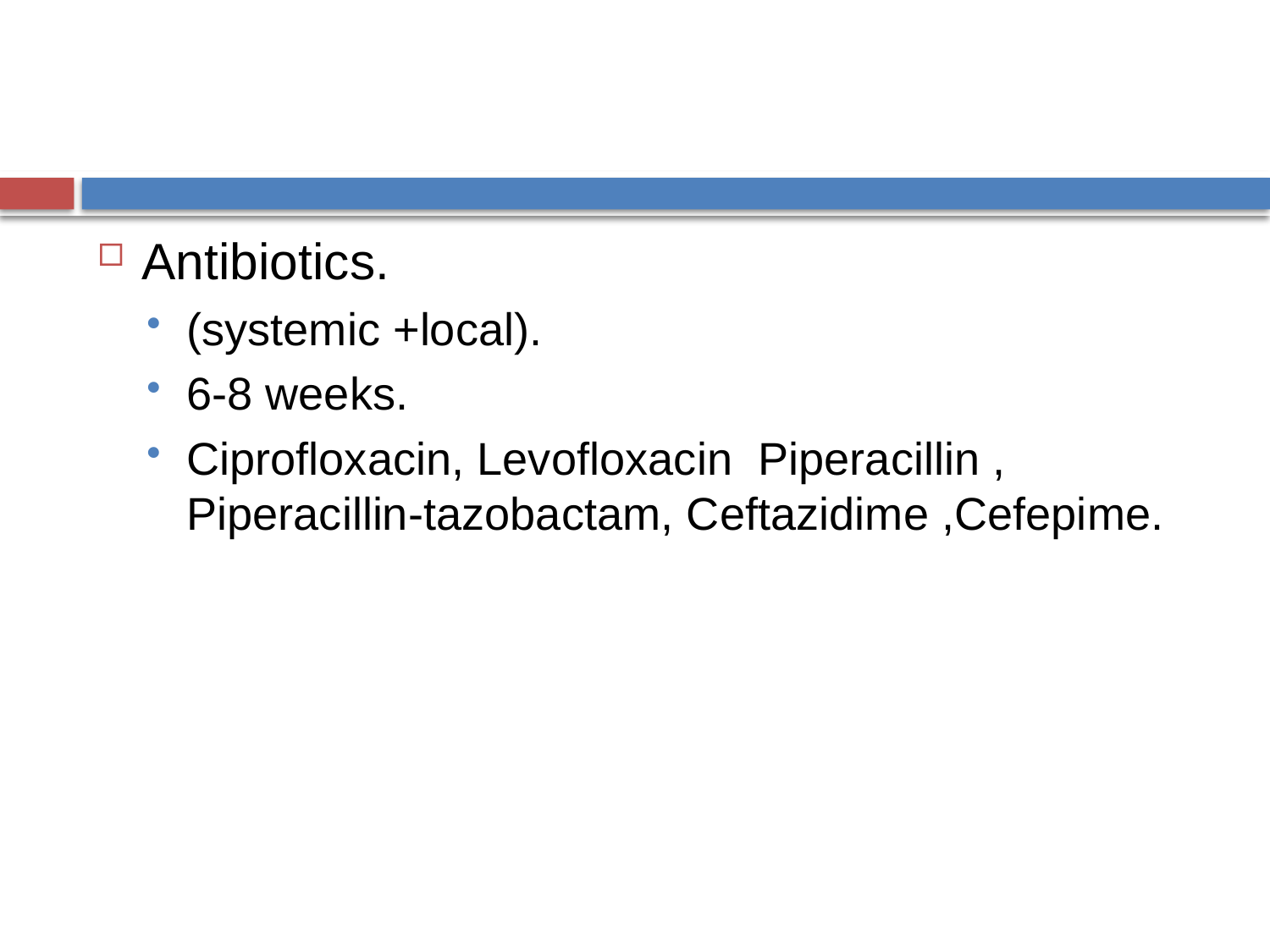

#
Antibiotics.
(systemic +local).
6-8 weeks.
Ciprofloxacin, Levofloxacin  Piperacillin , Piperacillin-tazobactam, Ceftazidime ,Cefepime.